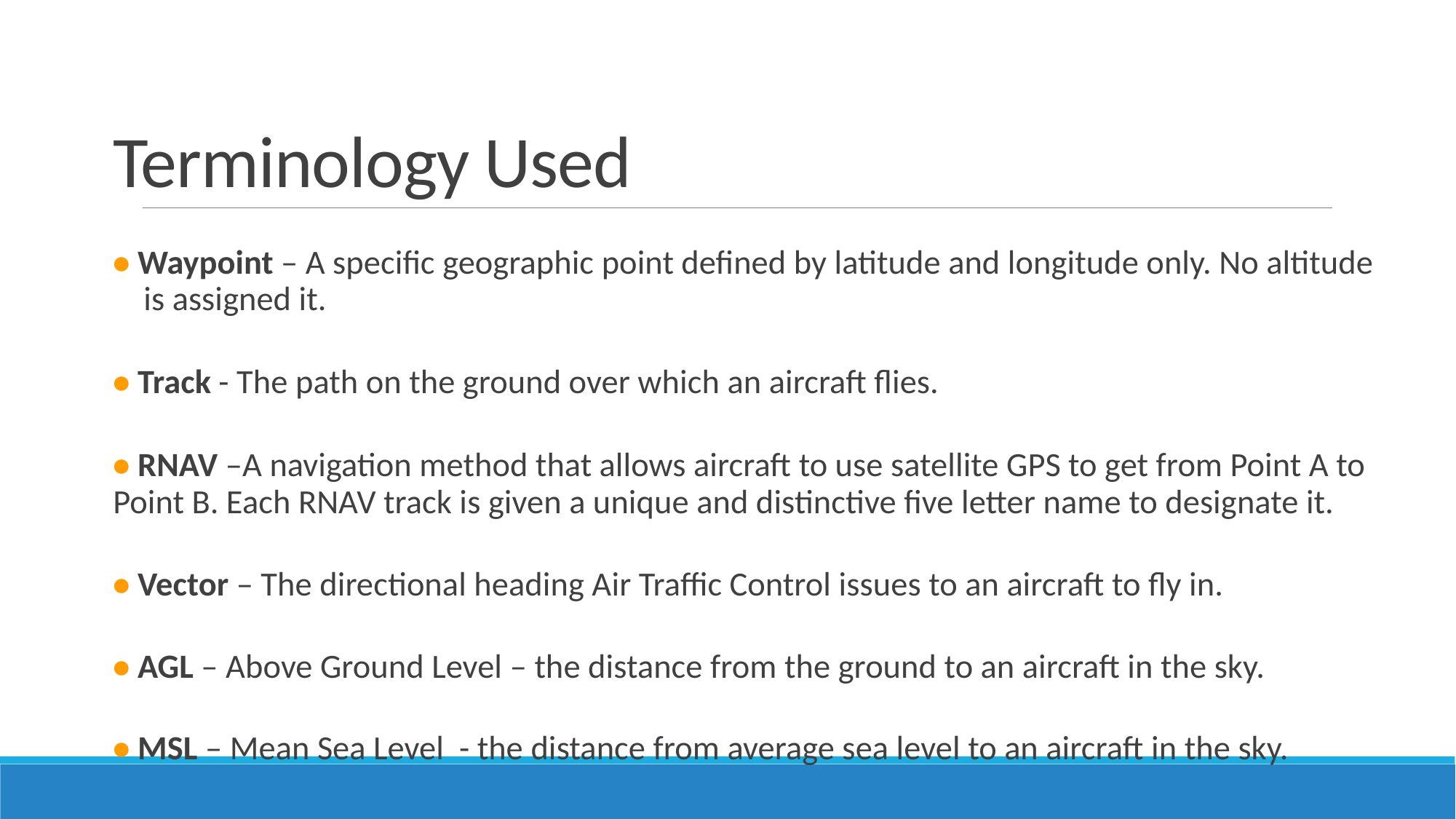

# Terminology Used
• Waypoint – A specific geographic point defined by latitude and longitude only. No altitude     is assigned it.

• Track - The path on the ground over which an aircraft flies.

• RNAV –A navigation method that allows aircraft to use satellite GPS to get from Point A to Point B. Each RNAV track is given a unique and distinctive five letter name to designate it.

• Vector – The directional heading Air Traffic Control issues to an aircraft to fly in.

• AGL – Above Ground Level – the distance from the ground to an aircraft in the sky.

• MSL – Mean Sea Level  - the distance from average sea level to an aircraft in the sky.